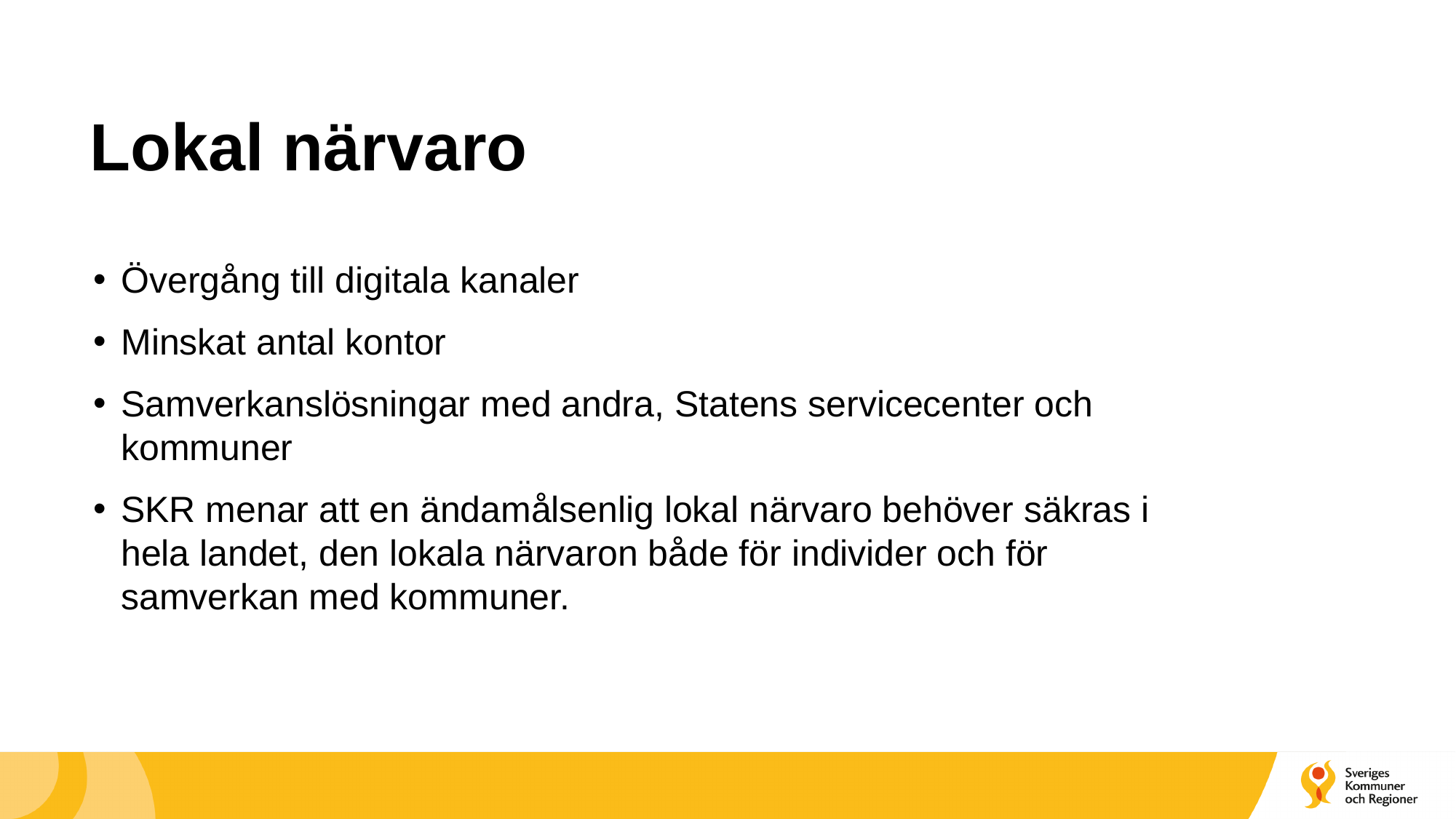

# Lokal närvaro
Övergång till digitala kanaler
Minskat antal kontor
Samverkanslösningar med andra, Statens servicecenter och kommuner
SKR menar att en ändamålsenlig lokal närvaro behöver säkras i hela landet, den lokala närvaron både för individer och för samverkan med kommuner.